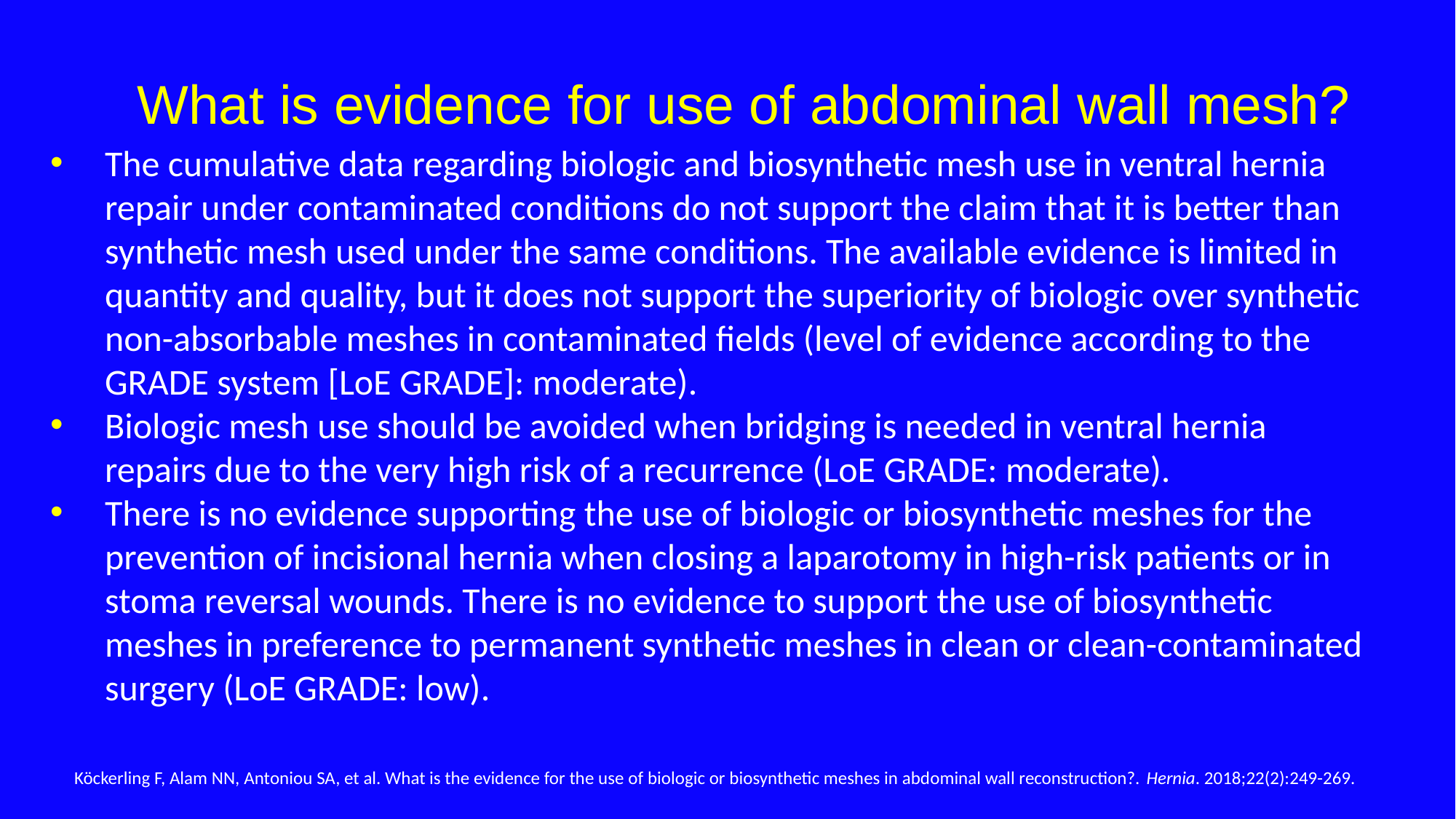

# What is evidence for use of abdominal wall mesh?
The cumulative data regarding biologic and biosynthetic mesh use in ventral hernia repair under contaminated conditions do not support the claim that it is better than synthetic mesh used under the same conditions. The available evidence is limited in quantity and quality, but it does not support the superiority of biologic over synthetic non-absorbable meshes in contaminated fields (level of evidence according to the GRADE system [LoE GRADE]: moderate).
Biologic mesh use should be avoided when bridging is needed in ventral hernia repairs due to the very high risk of a recurrence (LoE GRADE: moderate).
There is no evidence supporting the use of biologic or biosynthetic meshes for the prevention of incisional hernia when closing a laparotomy in high-risk patients or in stoma reversal wounds. There is no evidence to support the use of biosynthetic meshes in preference to permanent synthetic meshes in clean or clean-contaminated surgery (LoE GRADE: low).
Köckerling F, Alam NN, Antoniou SA, et al. What is the evidence for the use of biologic or biosynthetic meshes in abdominal wall reconstruction?. Hernia. 2018;22(2):249-269.